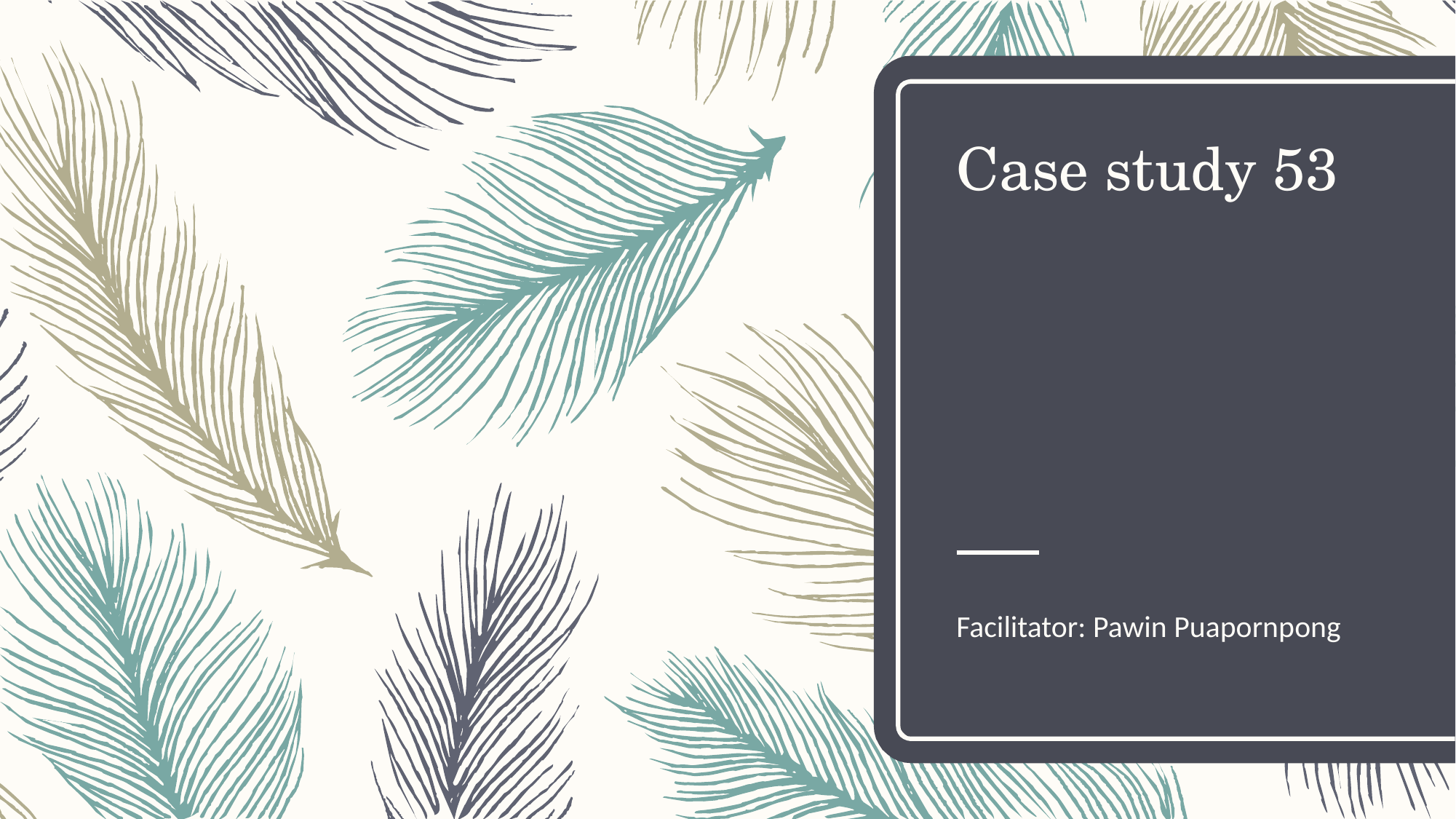

# Case study 53
Facilitator: Pawin Puapornpong